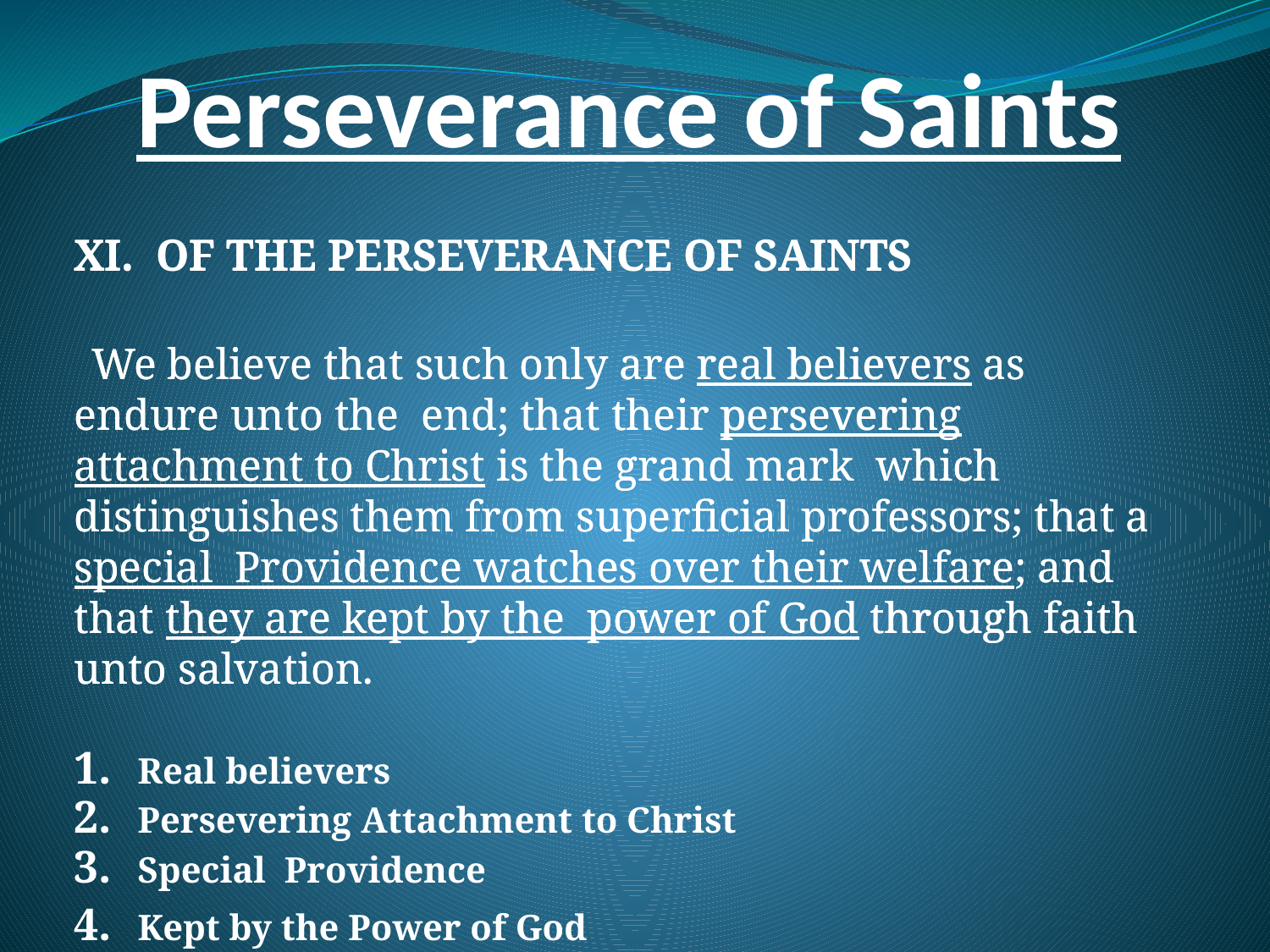

# Perseverance of Saints
﻿XI.  OF THE PERSEVERANCE OF SAINTS

  We believe that such only are real believers as endure unto the  end; that their persevering attachment to Christ is the grand mark  which distinguishes them from superficial professors; that a special  Providence watches over their welfare; and that they are kept by the  power of God through faith unto salvation.

﻿XI.  OF THE PERSEVERANCE OF SAINTS

  We believe that such only are real believers as endure unto the  end; that their persevering attachment to Christ is the grand mark  which distinguishes them from superficial professors; that a special  Providence watches over their welfare; and that they are kept by the  power of God through faith unto salvation.

Real believers
Persevering Attachment to Christ
Special  Providence
Kept by the Power of God